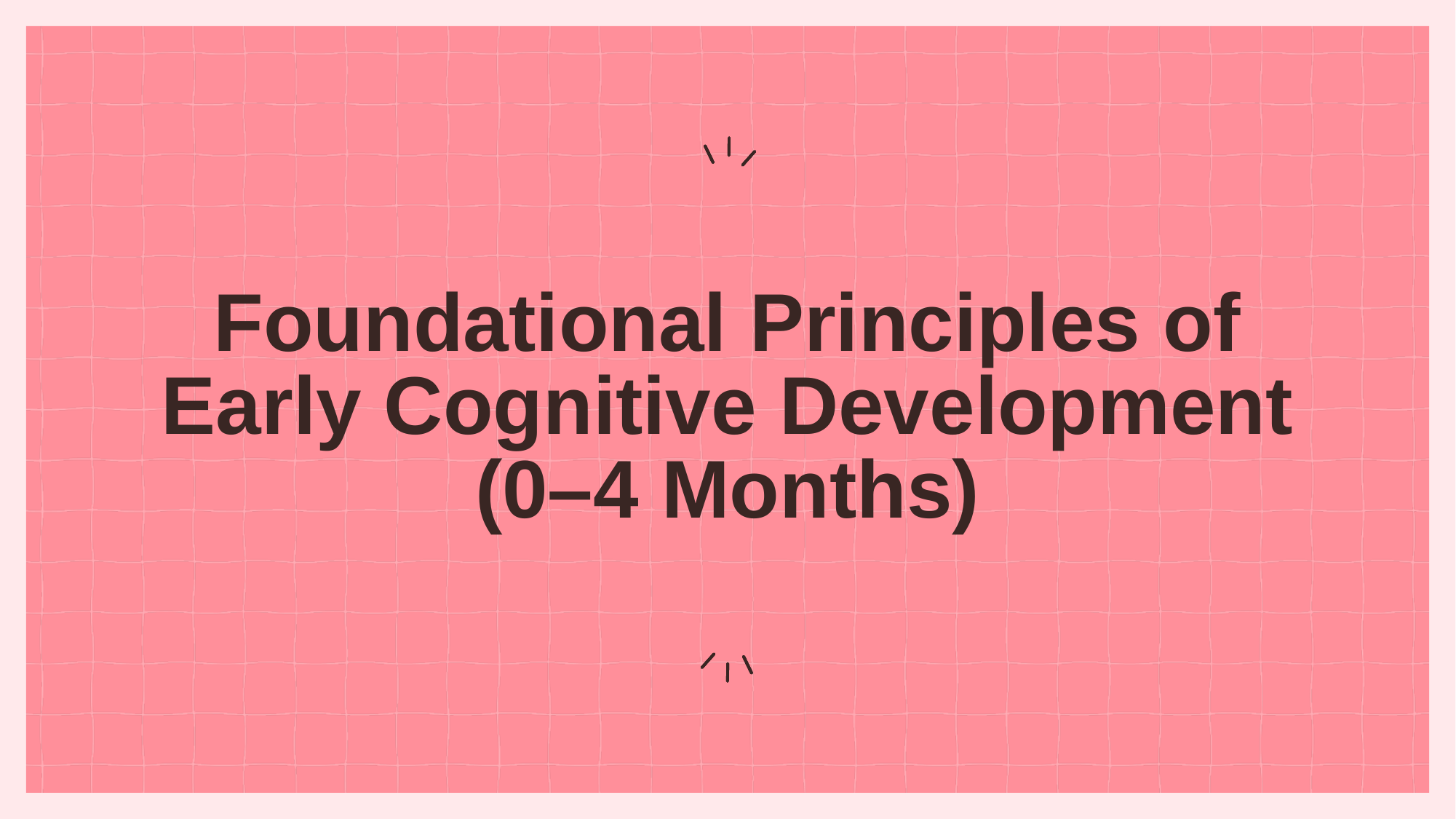

# Foundational Principles of Early Cognitive Development (0–4 Months)